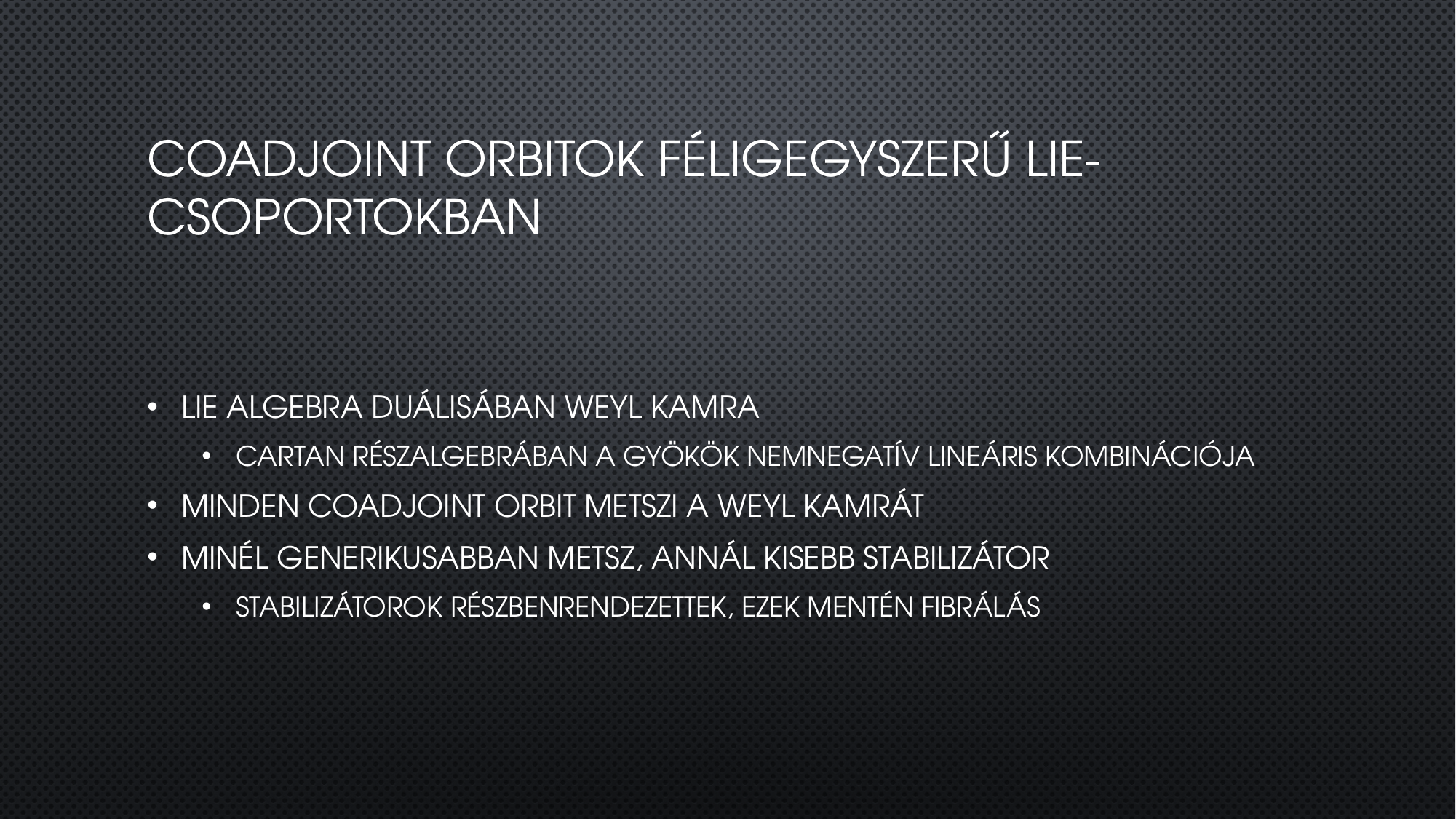

# Coadjoint orbitok féligegyszerű Lie-csoportokban
Lie algebra duálisában weyl kamra
Cartan részalgebrában a gyökök nemnegatív lineáris kombinációja
Minden coadjoint orbit metszi a weyl kamrát
Minél generikusabban metsz, annál kisebb stabilizátor
Stabilizátorok részbenrendezettek, ezek mentén fibrálás